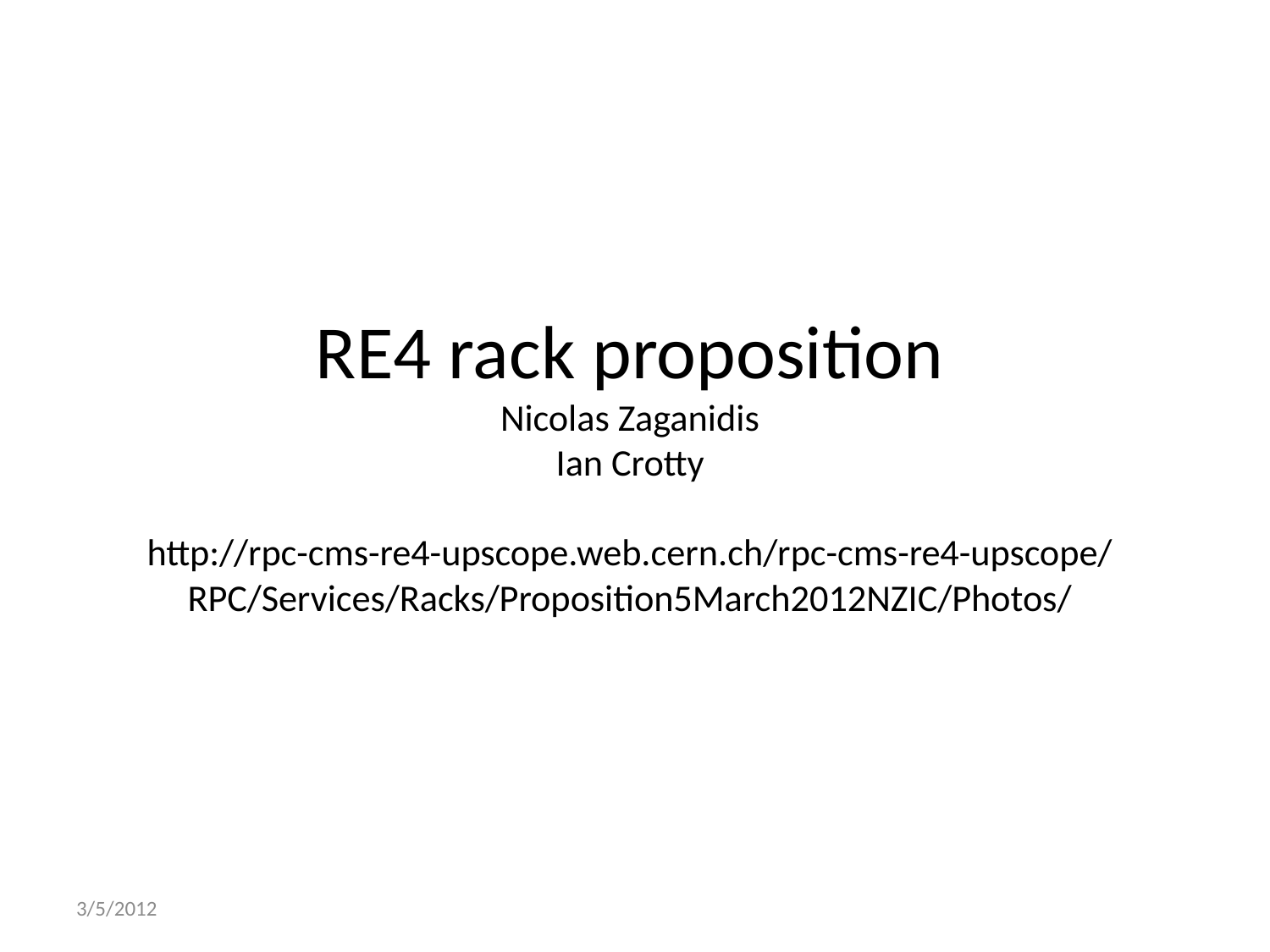

# RE4 rack proposition Nicolas Zaganidis Ian Crotty http://rpc-cms-re4-upscope.web.cern.ch/rpc-cms-re4-upscope/RPC/Services/Racks/Proposition5March2012NZIC/Photos/
3/5/2012